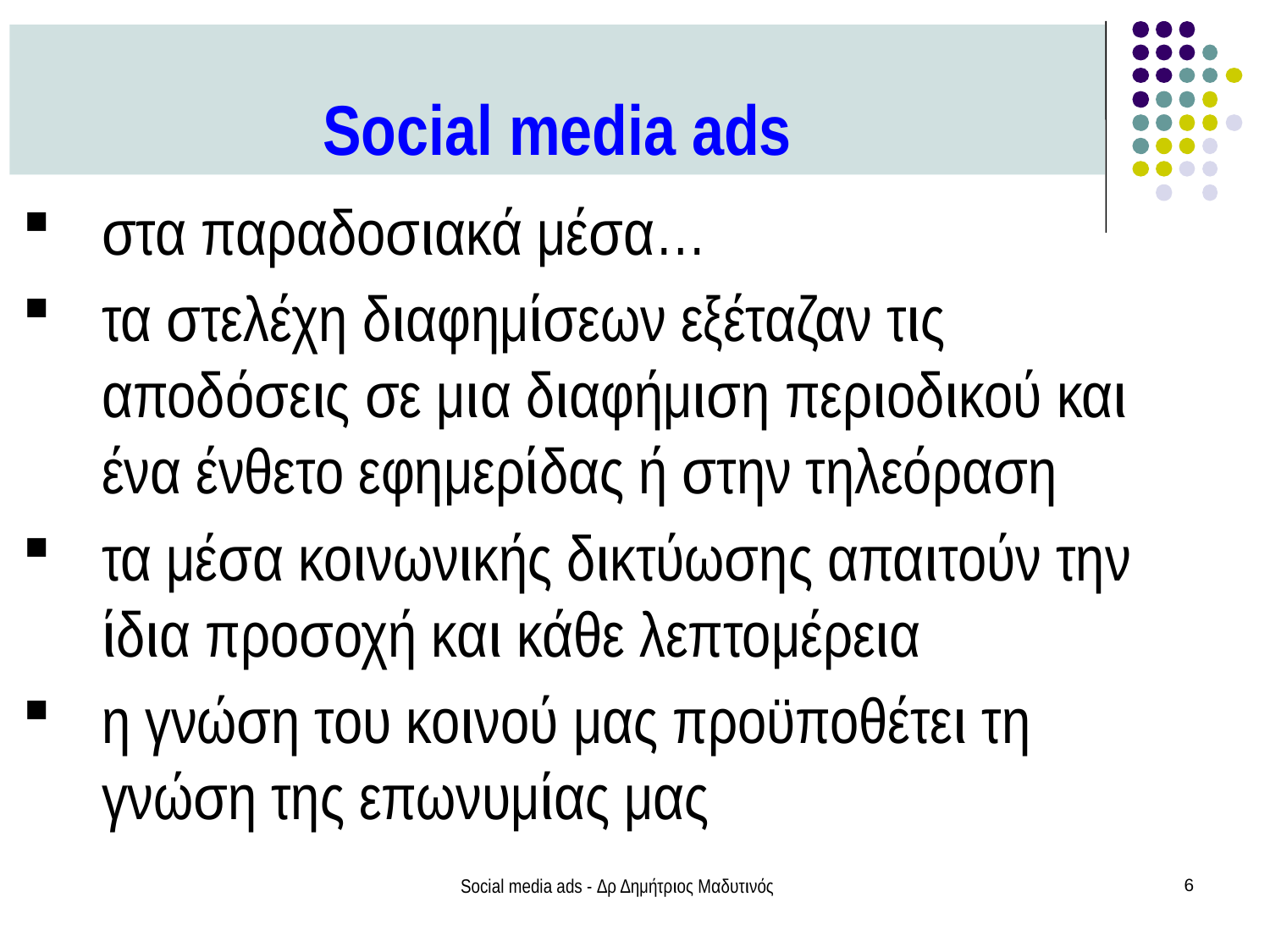

Social media ads
στα παραδοσιακά μέσα…
τα στελέχη διαφημίσεων εξέταζαν τις αποδόσεις σε μια διαφήμιση περιοδικού και ένα ένθετο εφημερίδας ή στην τηλεόραση
τα μέσα κοινωνικής δικτύωσης απαιτούν την ίδια προσοχή και κάθε λεπτομέρεια
η γνώση του κοινού μας προϋποθέτει τη γνώση της επωνυμίας μας
Social media ads - Δρ Δημήτριος Μαδυτινός
6